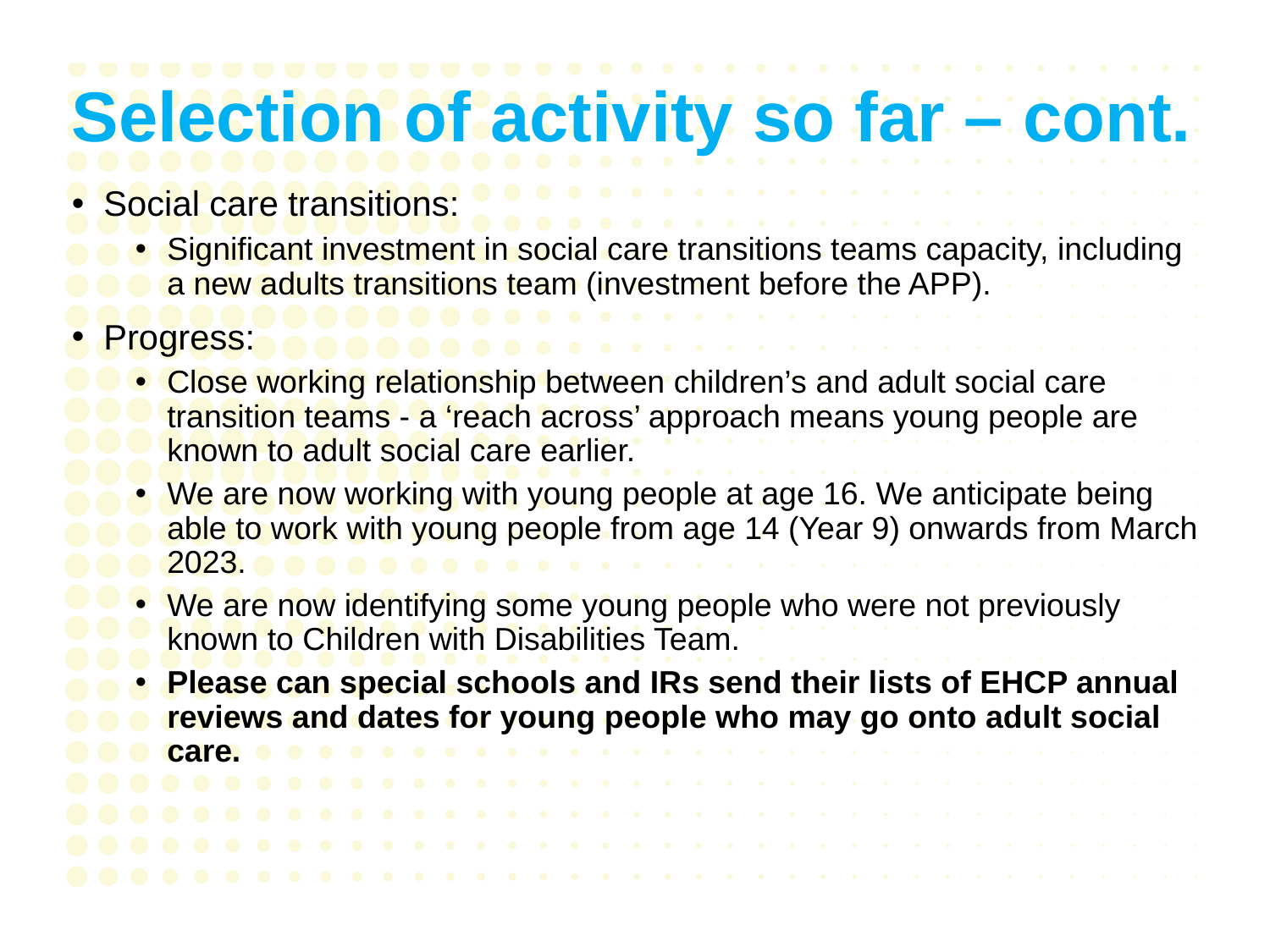

# Selection of activity so far – cont.
Social care transitions:
Significant investment in social care transitions teams capacity, including a new adults transitions team (investment before the APP).
Progress:
Close working relationship between children’s and adult social care transition teams - a ‘reach across’ approach means young people are known to adult social care earlier.
We are now working with young people at age 16. We anticipate being able to work with young people from age 14 (Year 9) onwards from March 2023.
We are now identifying some young people who were not previously known to Children with Disabilities Team.
Please can special schools and IRs send their lists of EHCP annual reviews and dates for young people who may go onto adult social care.